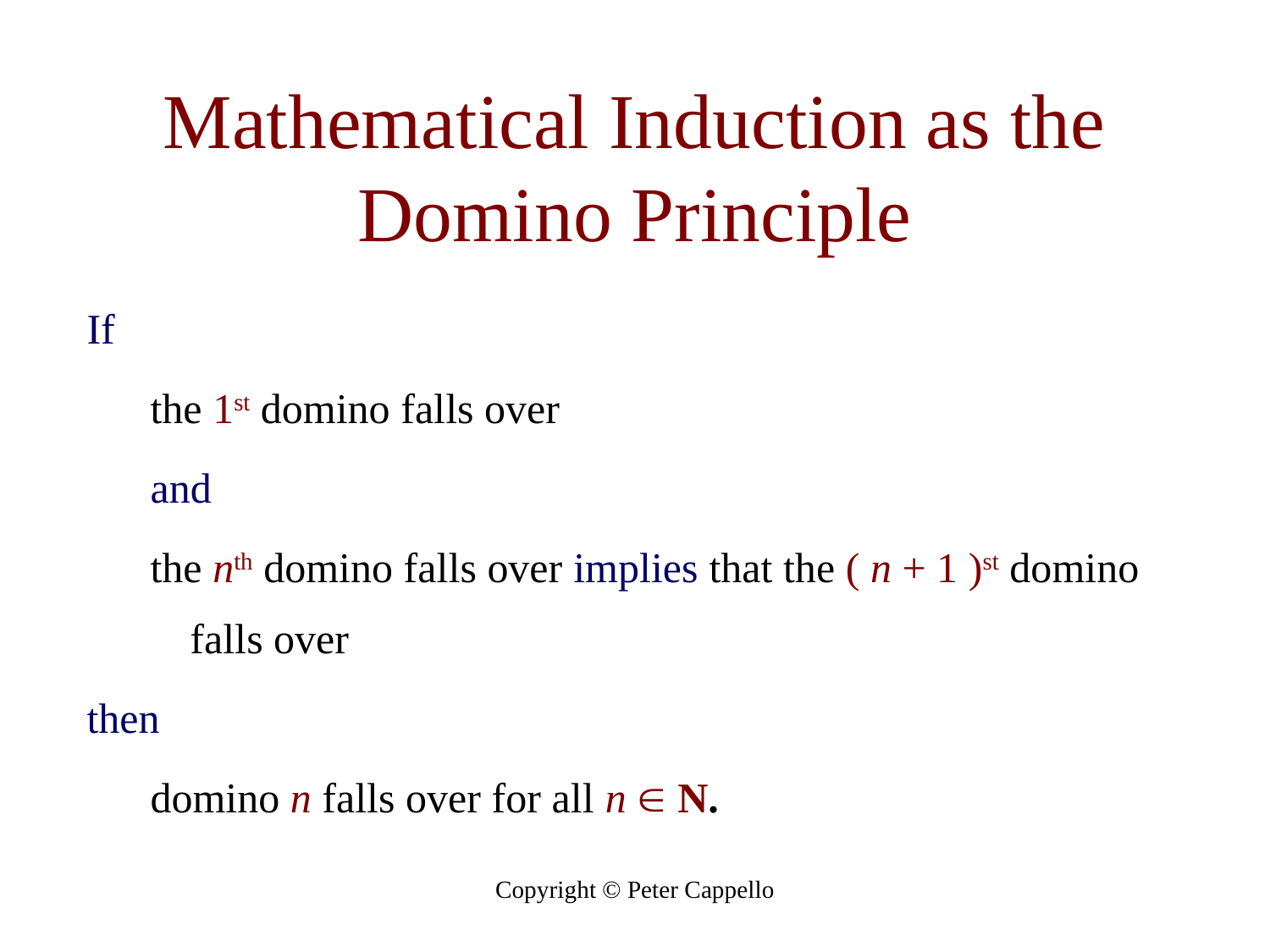

# Mathematical Induction as the Domino Principle
If
the 1st domino falls over
and
the nth domino falls over implies that the ( n + 1 )st domino falls over
then
domino n falls over for all n ∈ N.
Copyright © Peter Cappello